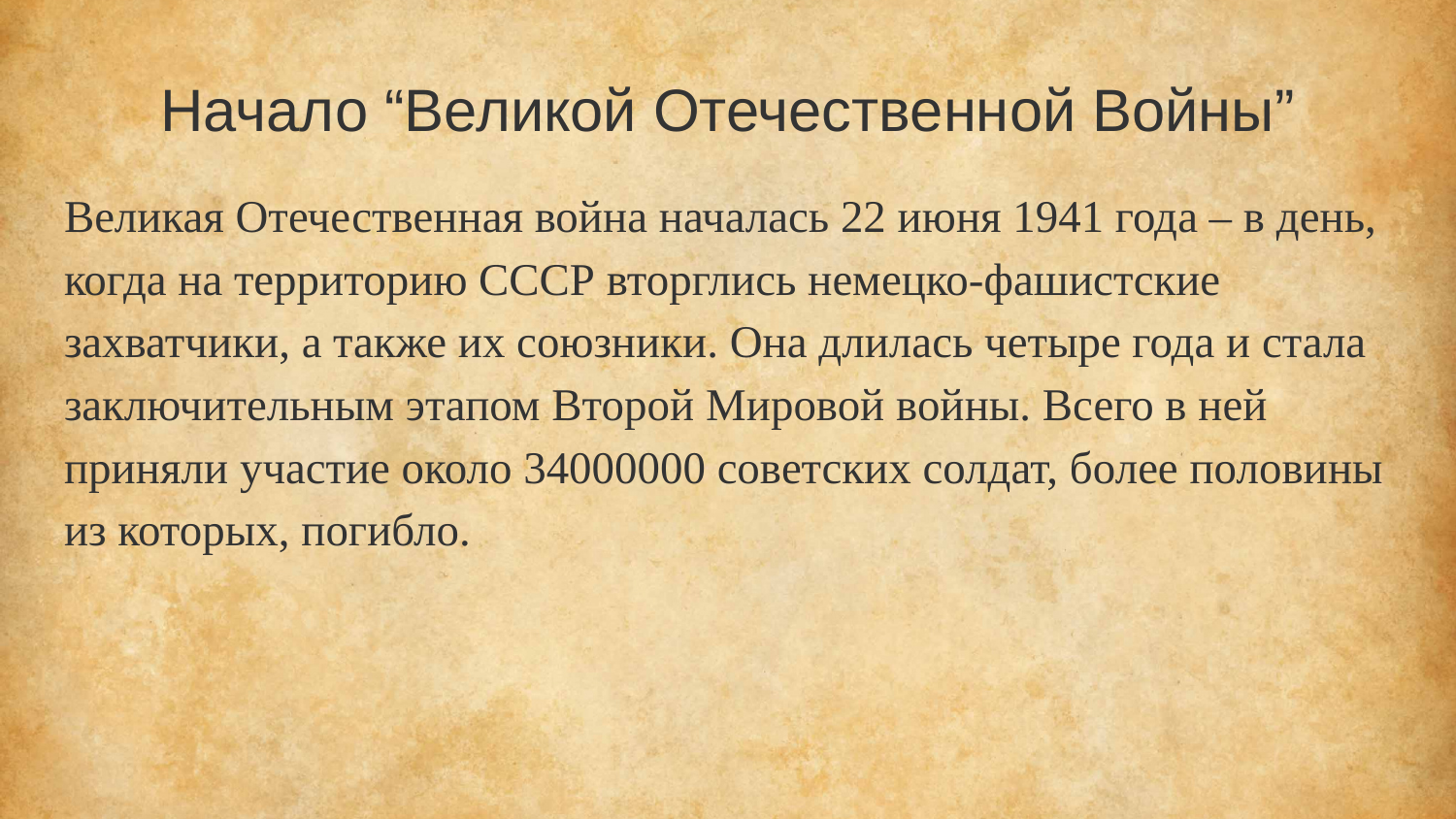

# Начало “Великой Отечественной Войны”
Великая Отечественная война началась 22 июня 1941 года – в день, когда на территорию СССР вторглись немецко-фашистские захватчики, а также их союзники. Она длилась четыре года и стала заключительным этапом Второй Мировой войны. Всего в ней приняли участие около 34000000 советских солдат, более половины из которых, погибло.